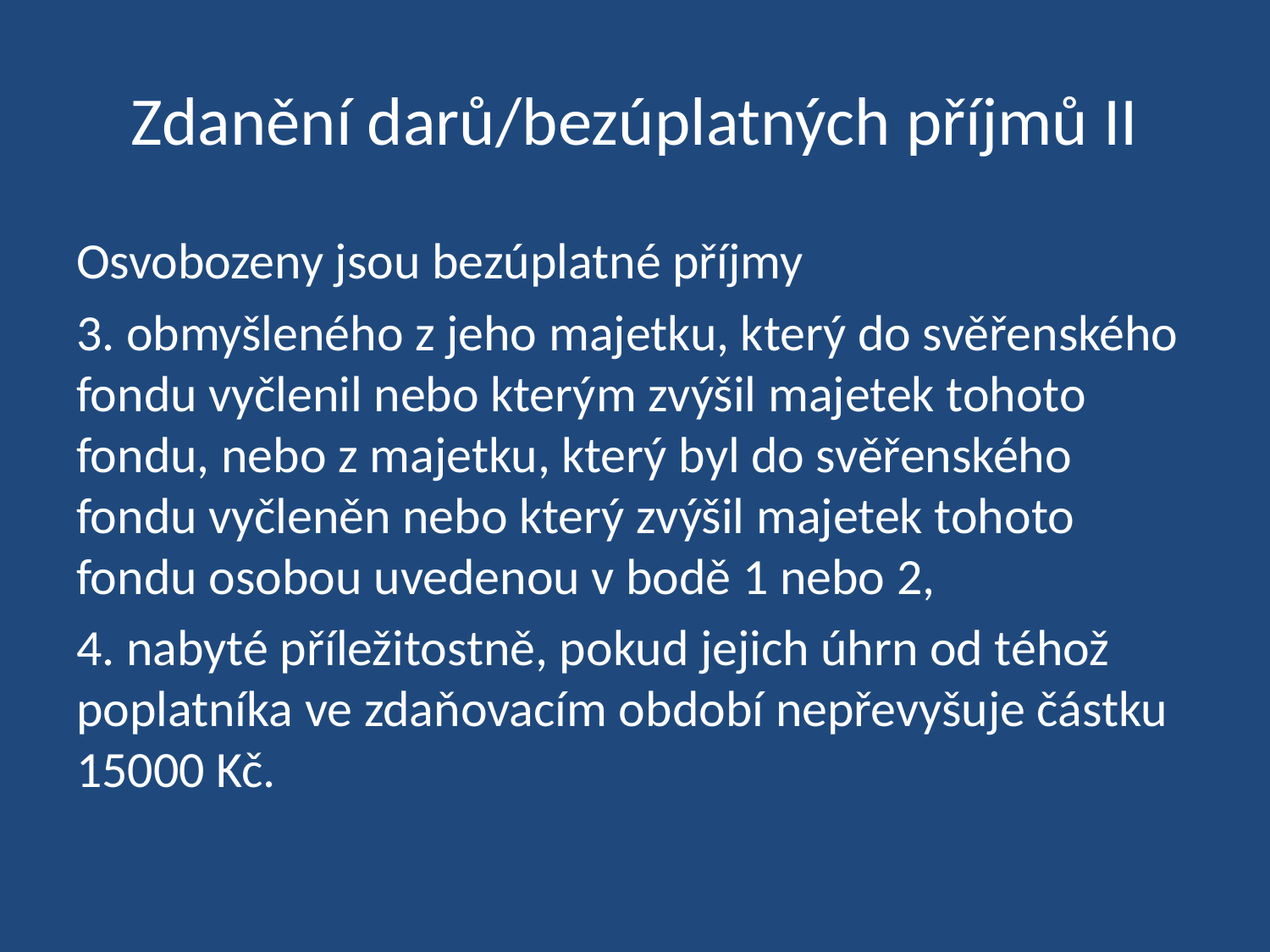

# Zdanění darů/bezúplatných příjmů II
Osvobozeny jsou bezúplatné příjmy
3. obmyšleného z jeho majetku, který do svěřenského fondu vyčlenil nebo kterým zvýšil majetek tohoto fondu, nebo z majetku, který byl do svěřenského fondu vyčleněn nebo který zvýšil majetek tohoto fondu osobou uvedenou v bodě 1 nebo 2,
4. nabyté příležitostně, pokud jejich úhrn od téhož poplatníka ve zdaňovacím období nepřevyšuje částku 15000 Kč.